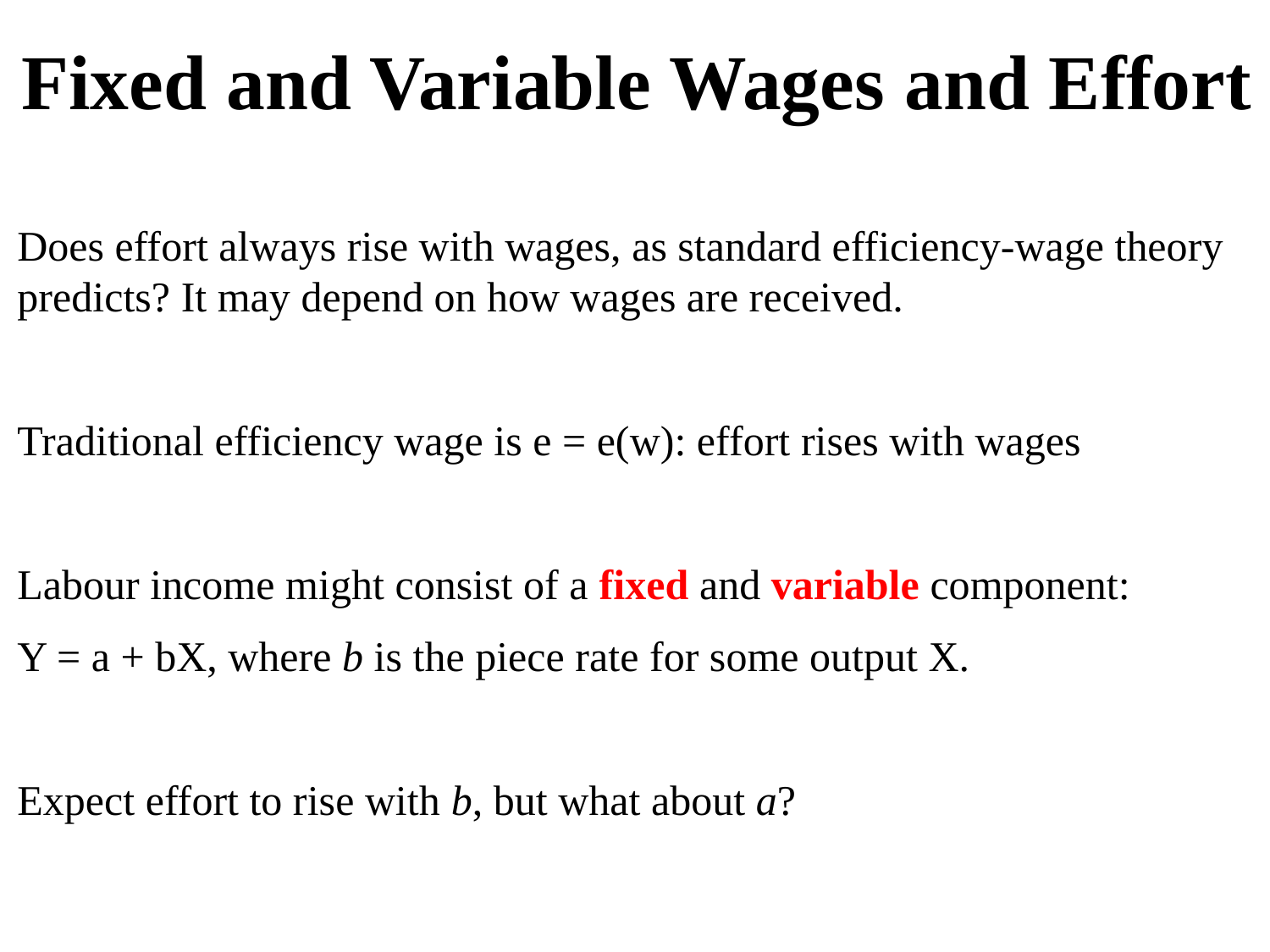

Fixed and Variable Wages and Effort

Does effort always rise with wages, as standard efficiency-wage theory predicts? It may depend on how wages are received.

Traditional efficiency wage is e = e(w): effort rises with wages

Labour income might consist of a fixed and variable component:
Y = a + bX, where b is the piece rate for some output X.

Expect effort to rise with b, but what about a?